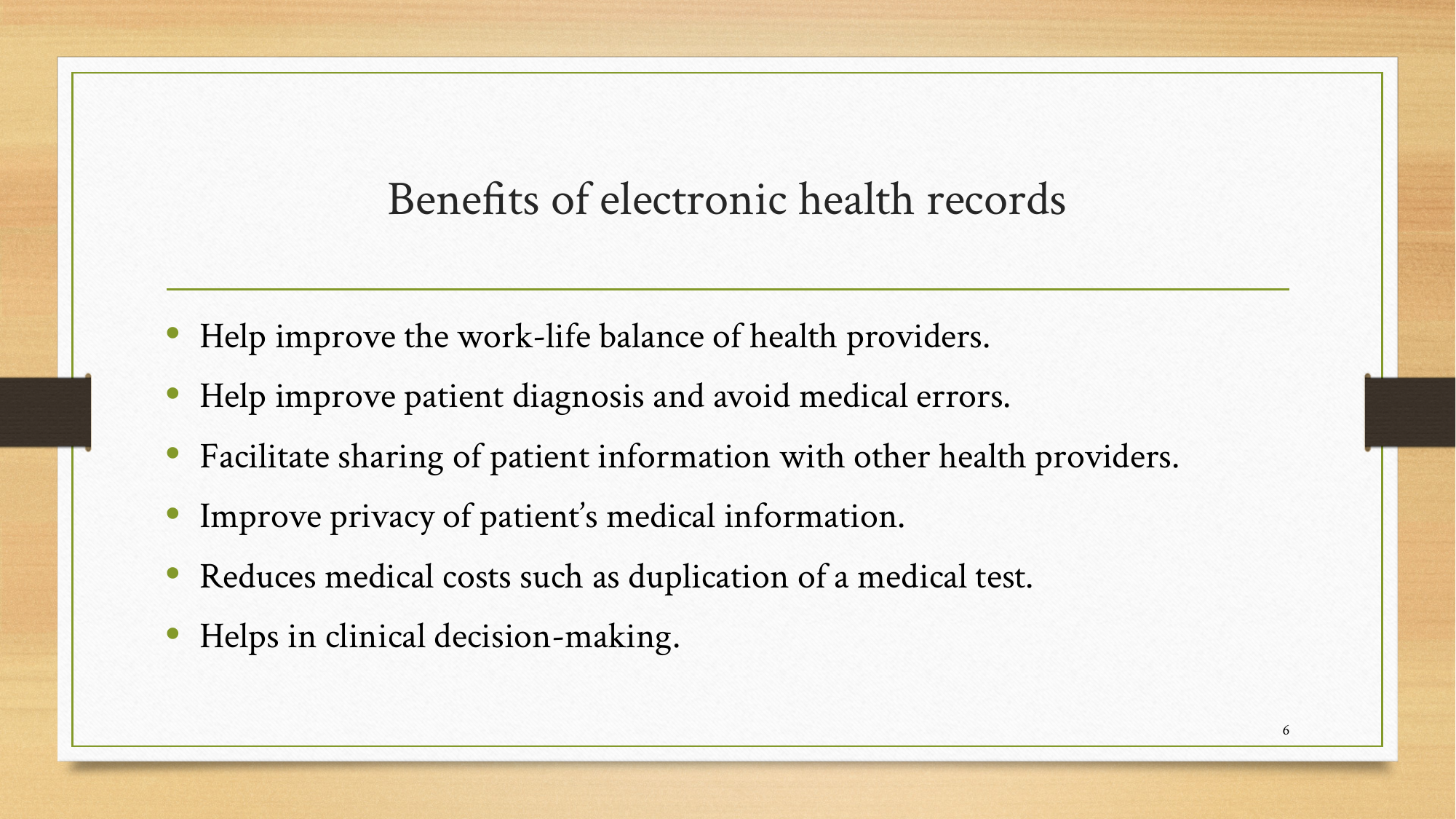

# Benefits of electronic health records
Help improve the work-life balance of health providers.
Help improve patient diagnosis and avoid medical errors.
Facilitate sharing of patient information with other health providers.
Improve privacy of patient’s medical information.
Reduces medical costs such as duplication of a medical test.
Helps in clinical decision-making.
6